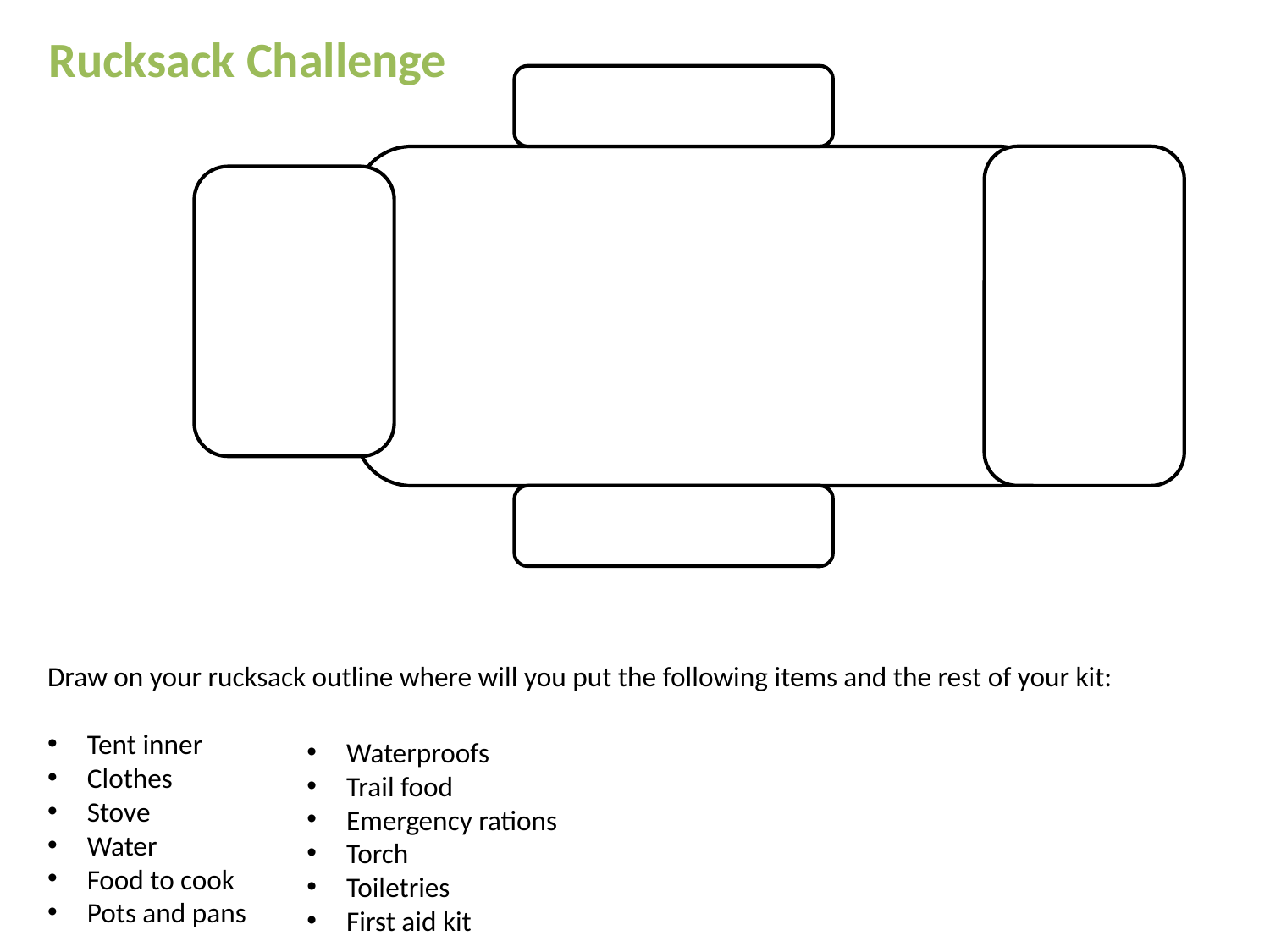

Rucksack Challenge

Draw on your rucksack outline where will you put the following items and the rest of your kit:

Tent inner
Clothes
Stove
Water
Food to cook
Pots and pans
Waterproofs
Trail food
Emergency rations
Torch
Toiletries
First aid kit